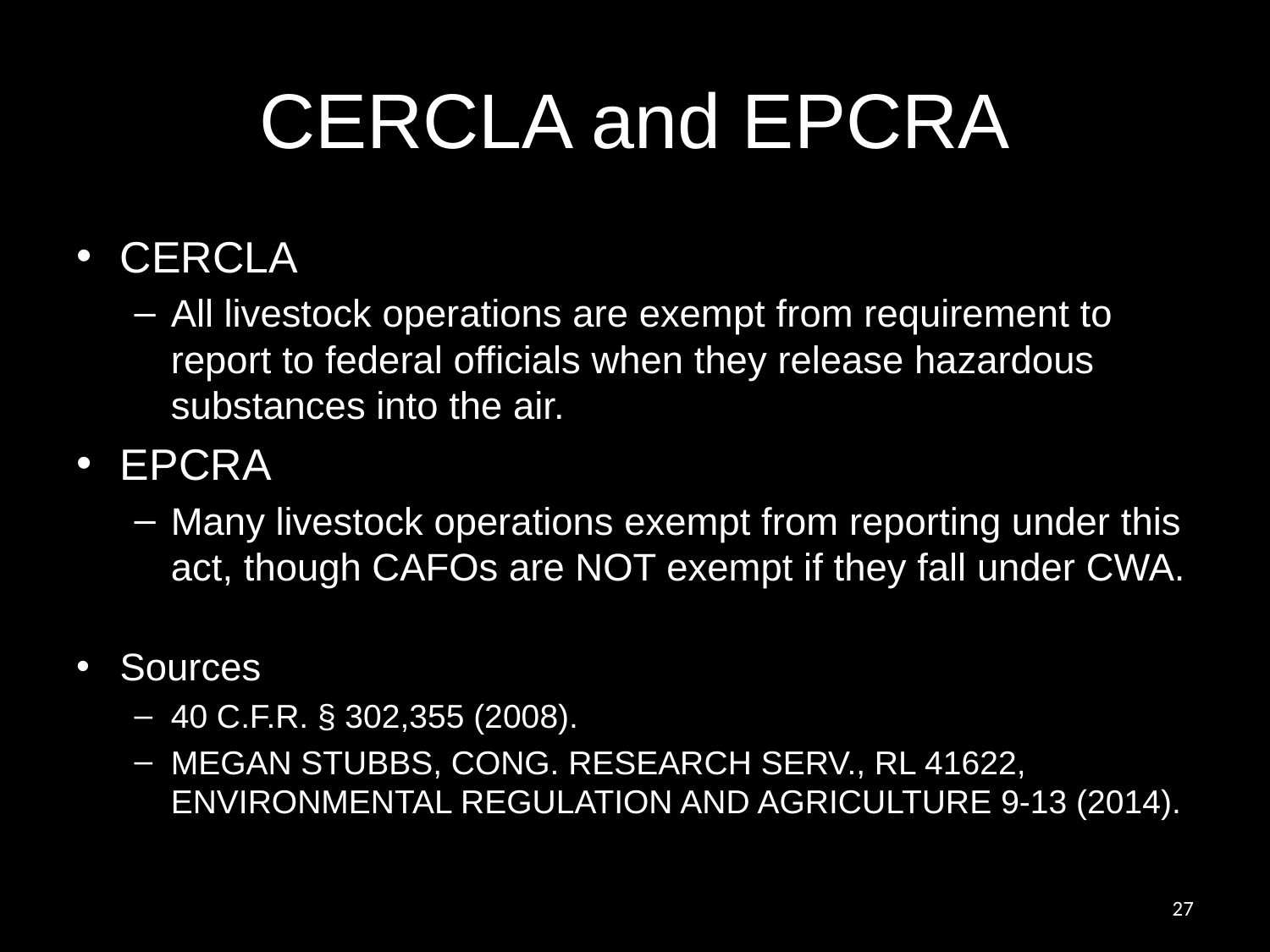

# CERCLA and EPCRA
CERCLA
All livestock operations are exempt from requirement to report to federal officials when they release hazardous substances into the air.
EPCRA
Many livestock operations exempt from reporting under this act, though CAFOs are NOT exempt if they fall under CWA.

Sources
40 C.F.R. § 302,355 (2008).
Megan Stubbs, Cong. Research Serv., RL 41622, Environmental Regulation and Agriculture 9-13 (2014).

27